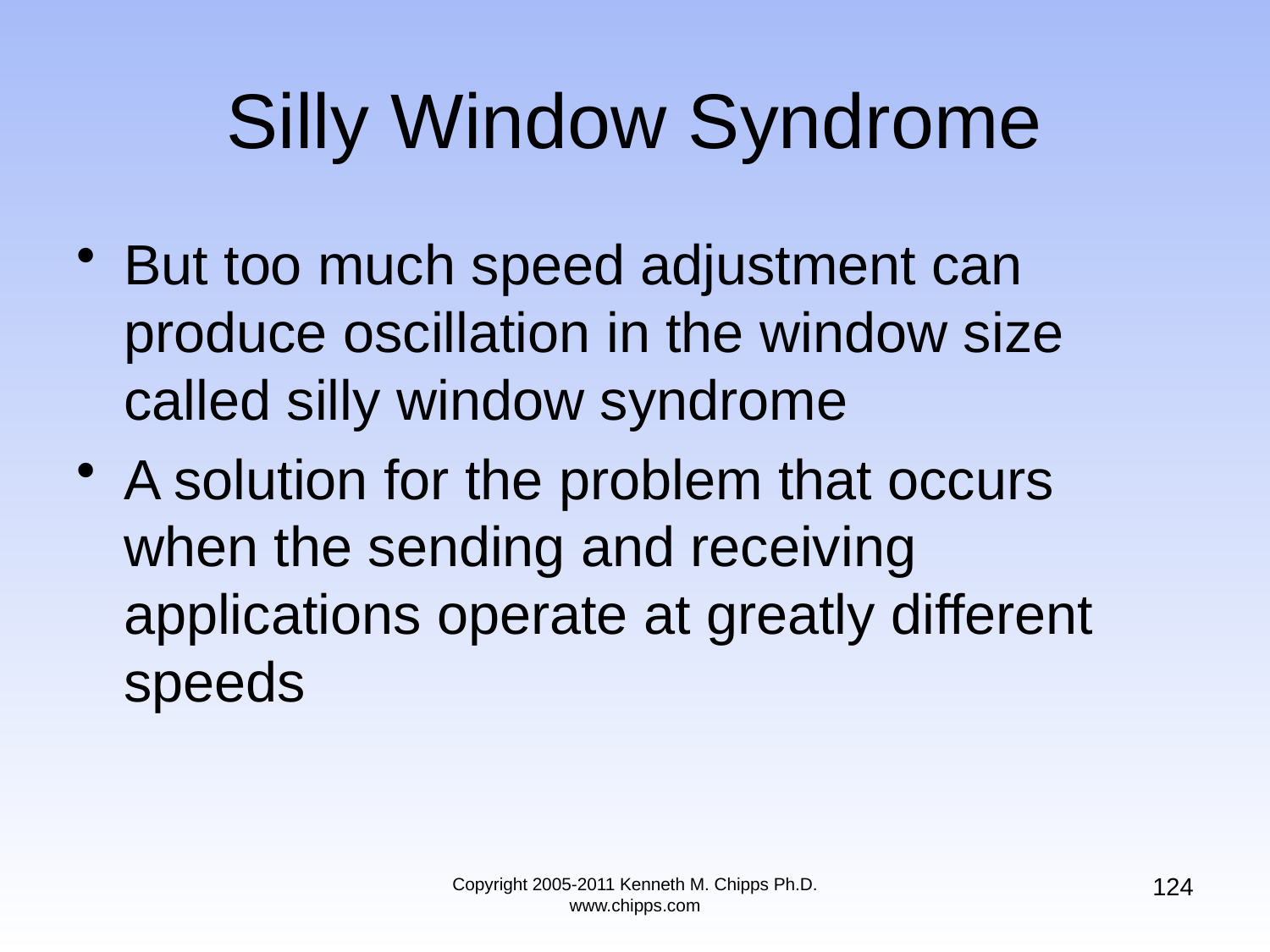

# Silly Window Syndrome
But too much speed adjustment can produce oscillation in the window size called silly window syndrome
A solution for the problem that occurs when the sending and receiving applications operate at greatly different speeds
124
Copyright 2005-2011 Kenneth M. Chipps Ph.D. www.chipps.com